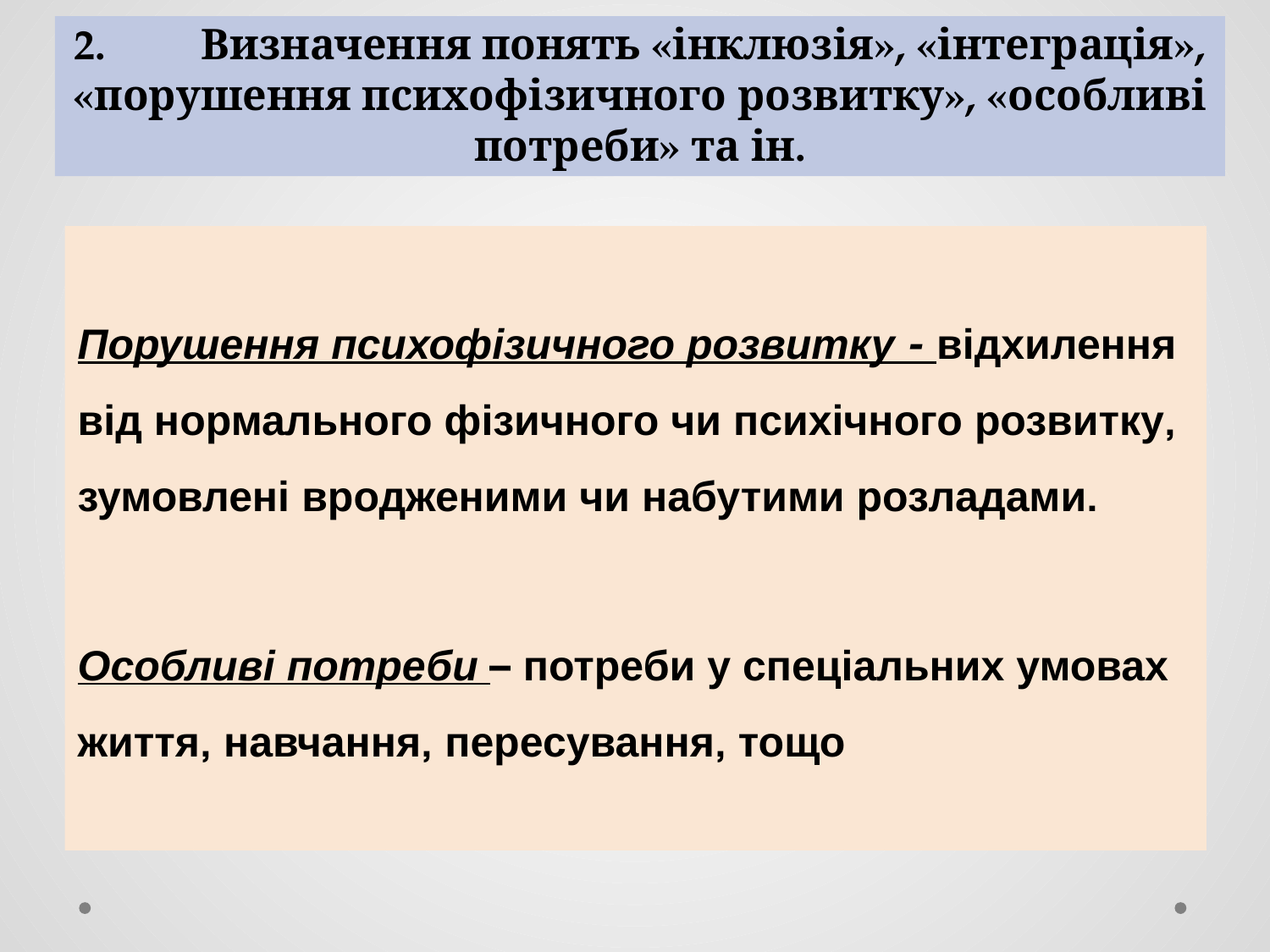

# 2.	Визначення понять «інклюзія», «інтеграція», «порушення психофізичного розвитку», «особливі потреби» та ін.

Порушення психофізичного розвитку - відхилення від нормального фізичного чи психічного розвитку, зумовлені вродженими чи набутими розладами.

Особливі потреби – потреби у спеціальних умовах життя, навчання, пересування, тощо